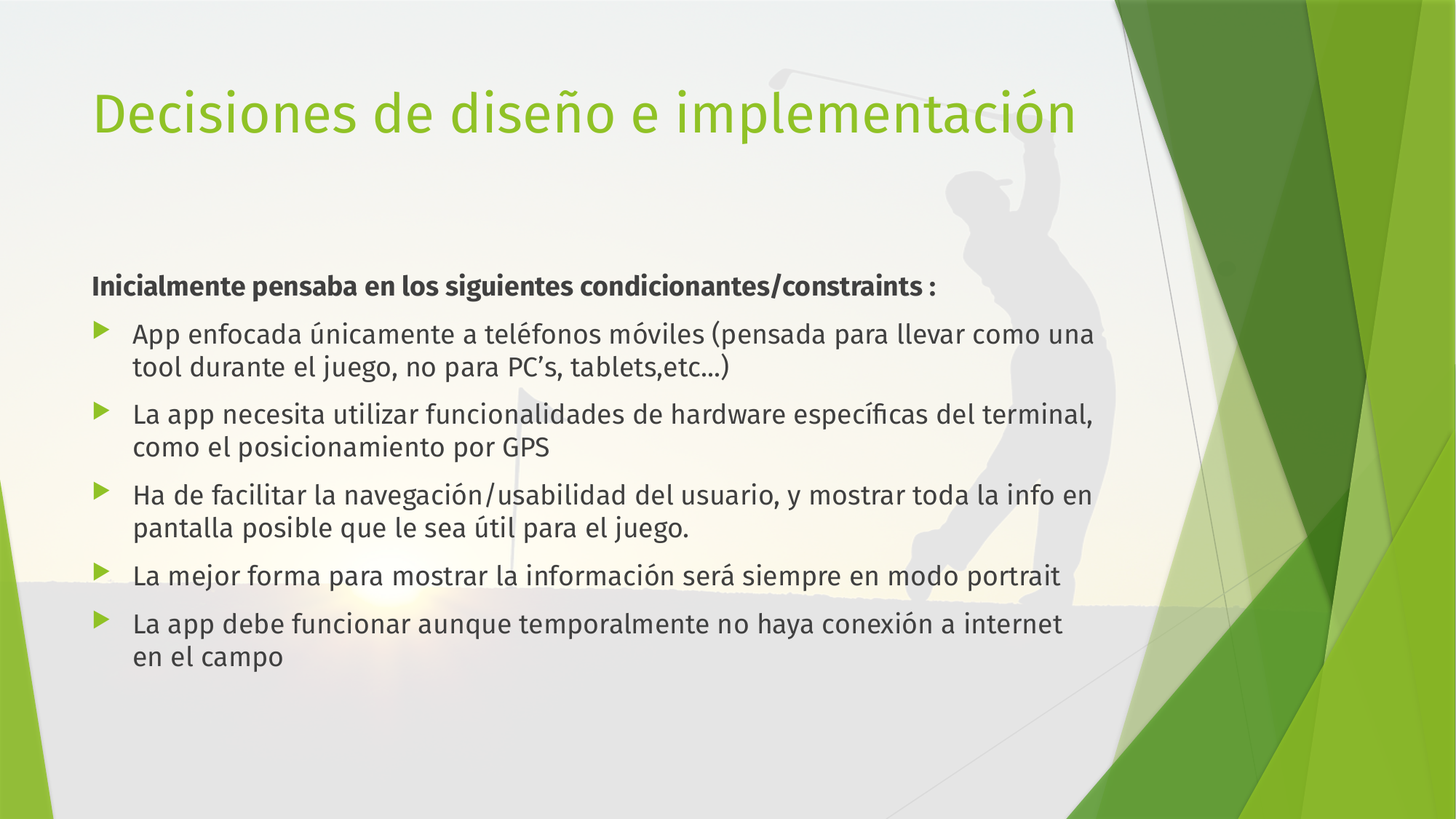

# Decisiones de diseño e implementación
Inicialmente pensaba en los siguientes condicionantes/constraints :
App enfocada únicamente a teléfonos móviles (pensada para llevar como una tool durante el juego, no para PC’s, tablets,etc...)
La app necesita utilizar funcionalidades de hardware específicas del terminal, como el posicionamiento por GPS
Ha de facilitar la navegación/usabilidad del usuario, y mostrar toda la info en pantalla posible que le sea útil para el juego.
La mejor forma para mostrar la información será siempre en modo portrait
La app debe funcionar aunque temporalmente no haya conexión a internet en el campo